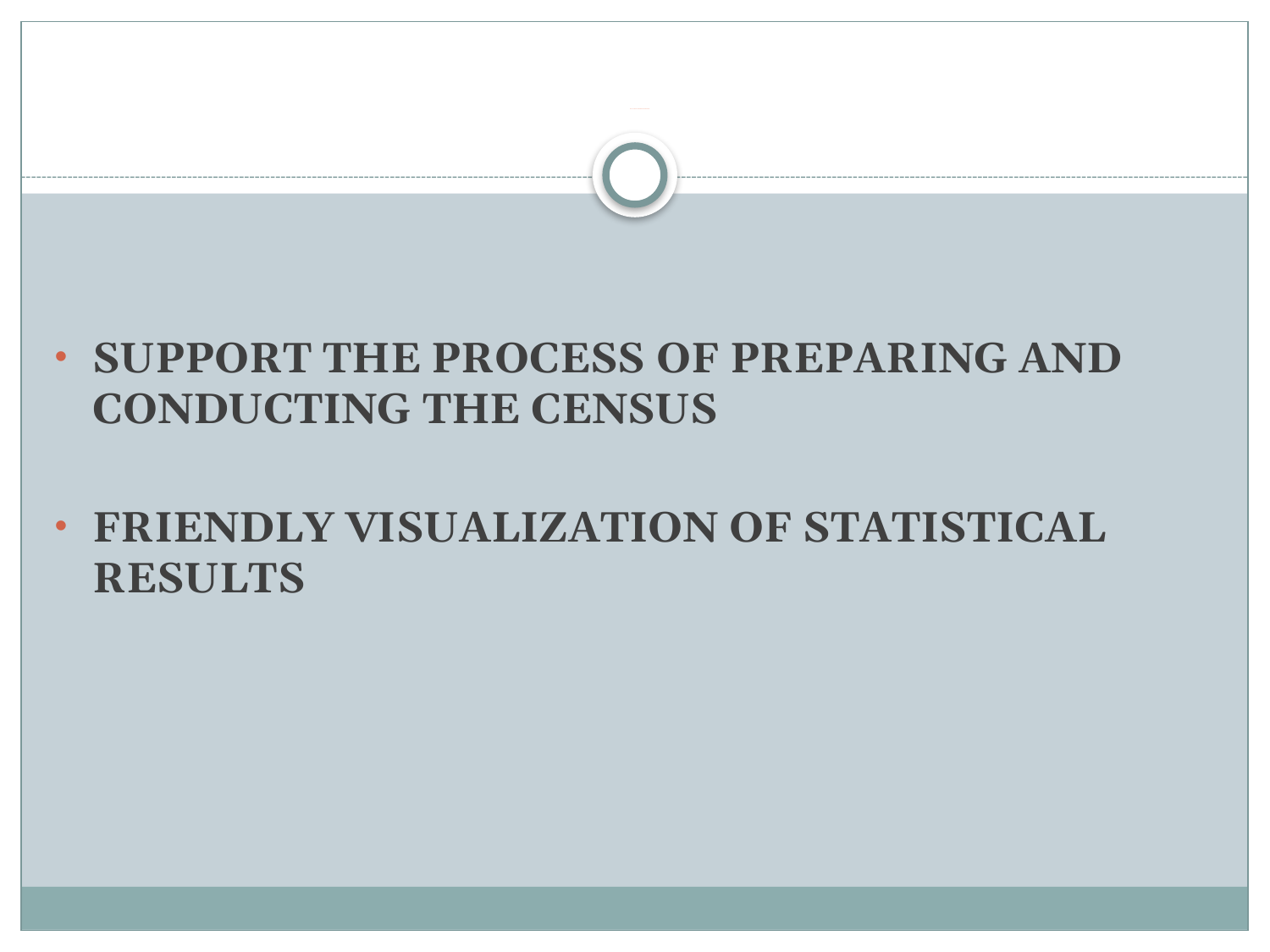

# GIS AS A TOOL TO SUPPORT THE PROCESS

SUPPORT THE PROCESS OF PREPARING AND CONDUCTING THE CENSUS

FRIENDLY VISUALIZATION OF STATISTICAL RESULTS